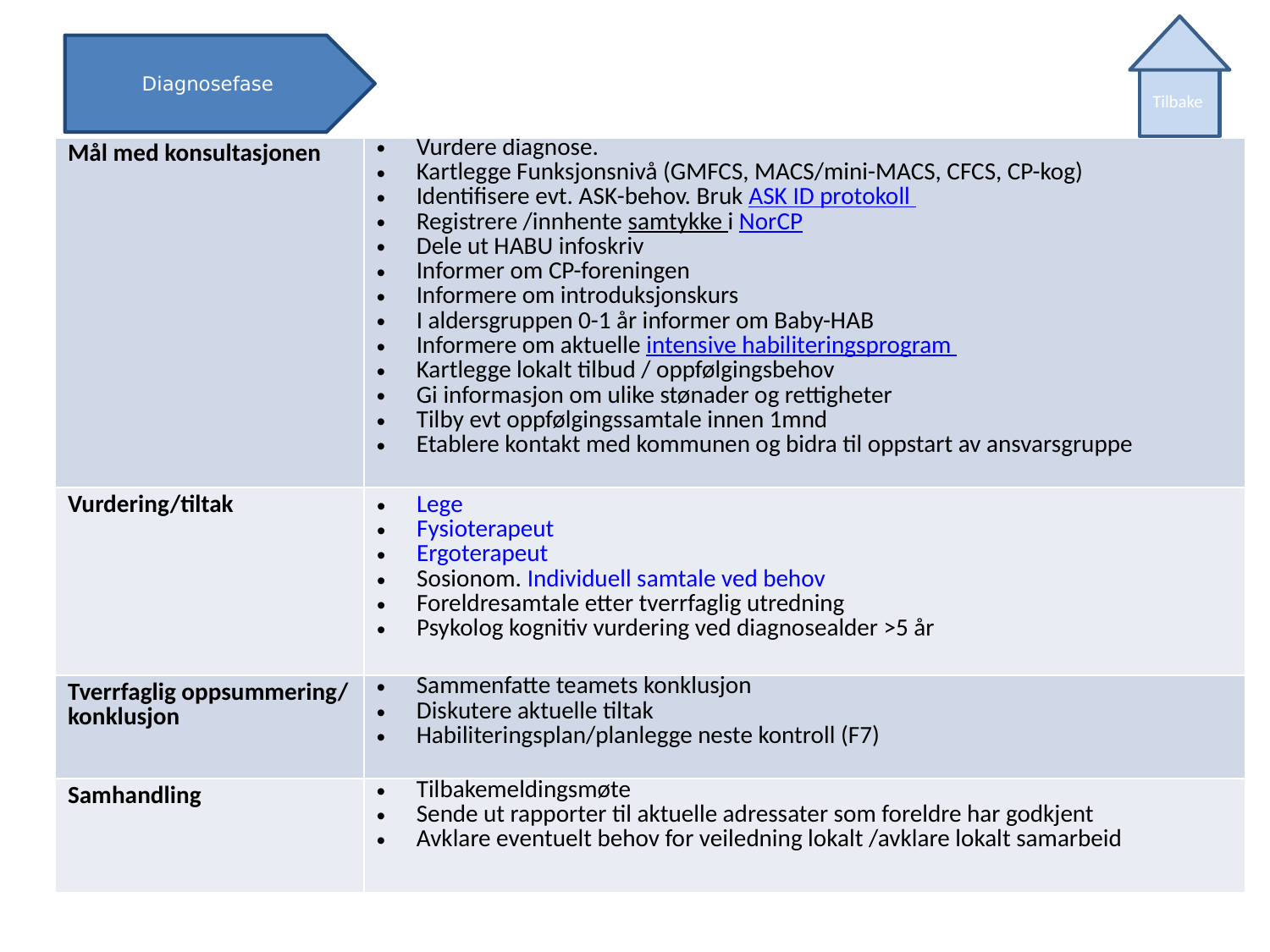

Tilbake
Diagnosefase
|  |  |
| --- | --- |
| Mål med konsultasjonen | Vurdere diagnose. Kartlegge Funksjonsnivå (GMFCS, MACS/mini-MACS, CFCS, CP-kog) Identifisere evt. ASK-behov. Bruk ASK ID protokoll Registrere /innhente samtykke i NorCP Dele ut HABU infoskriv Informer om CP-foreningen Informere om introduksjonskurs I aldersgruppen 0-1 år informer om Baby-HAB Informere om aktuelle intensive habiliteringsprogram Kartlegge lokalt tilbud / oppfølgingsbehov Gi informasjon om ulike stønader og rettigheter Tilby evt oppfølgingssamtale innen 1mnd Etablere kontakt med kommunen og bidra til oppstart av ansvarsgruppe |
| Vurdering/tiltak | Lege Fysioterapeut Ergoterapeut Sosionom. Individuell samtale ved behov Foreldresamtale etter tverrfaglig utredning Psykolog kognitiv vurdering ved diagnosealder >5 år |
| Tverrfaglig oppsummering/ konklusjon | Sammenfatte teamets konklusjon Diskutere aktuelle tiltak Habiliteringsplan/planlegge neste kontroll (F7) |
| Samhandling | Tilbakemeldingsmøte Sende ut rapporter til aktuelle adressater som foreldre har godkjent Avklare eventuelt behov for veiledning lokalt /avklare lokalt samarbeid |